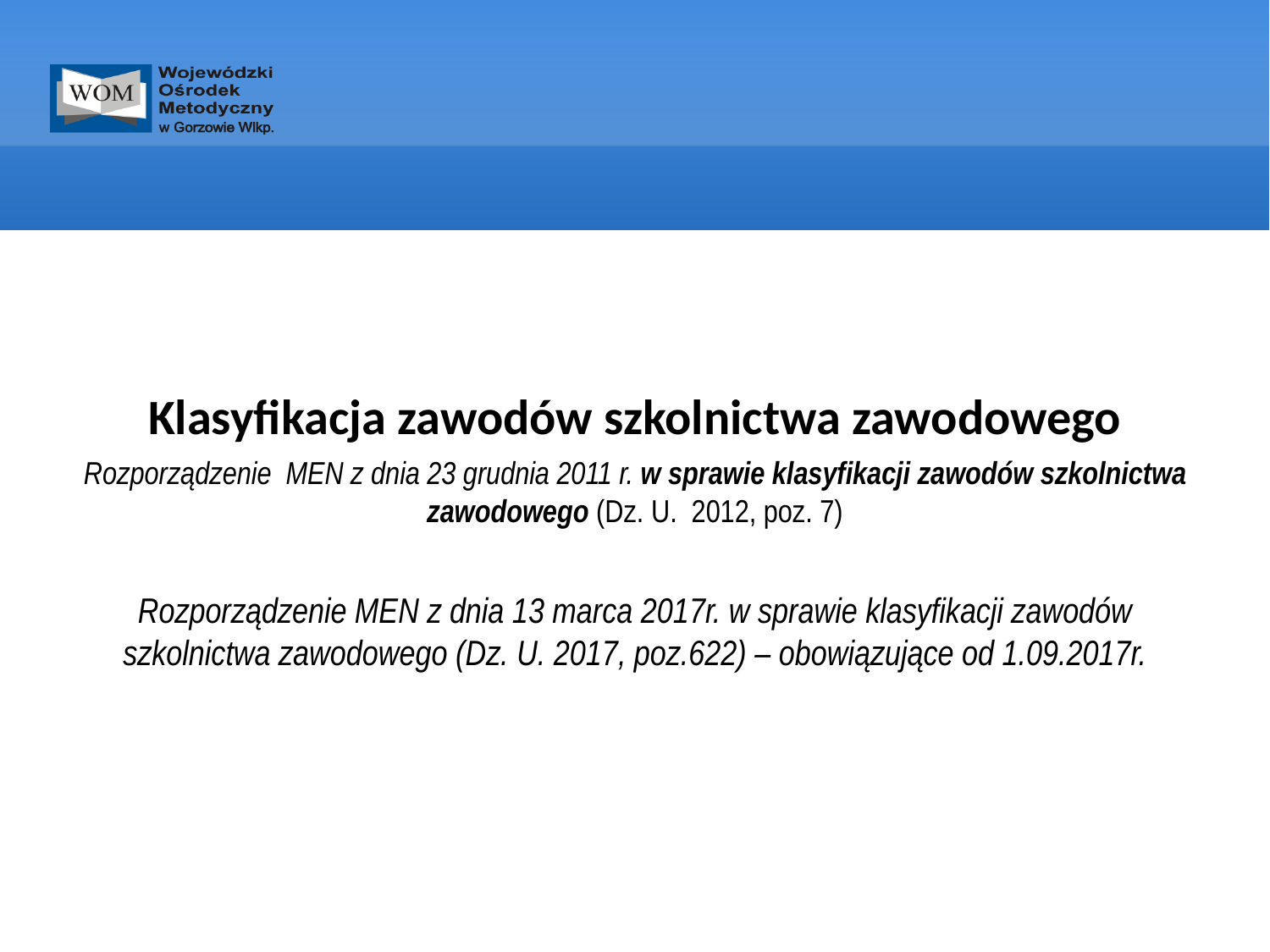

#

Klasyfikacja zawodów szkolnictwa zawodowego
Rozporządzenie  MEN z dnia 23 grudnia 2011 r. w sprawie klasyfikacji zawodów szkolnictwa zawodowego (Dz. U.  2012, poz. 7)

Rozporządzenie MEN z dnia 13 marca 2017r. w sprawie klasyfikacji zawodów szkolnictwa zawodowego (Dz. U. 2017, poz.622) – obowiązujące od 1.09.2017r.